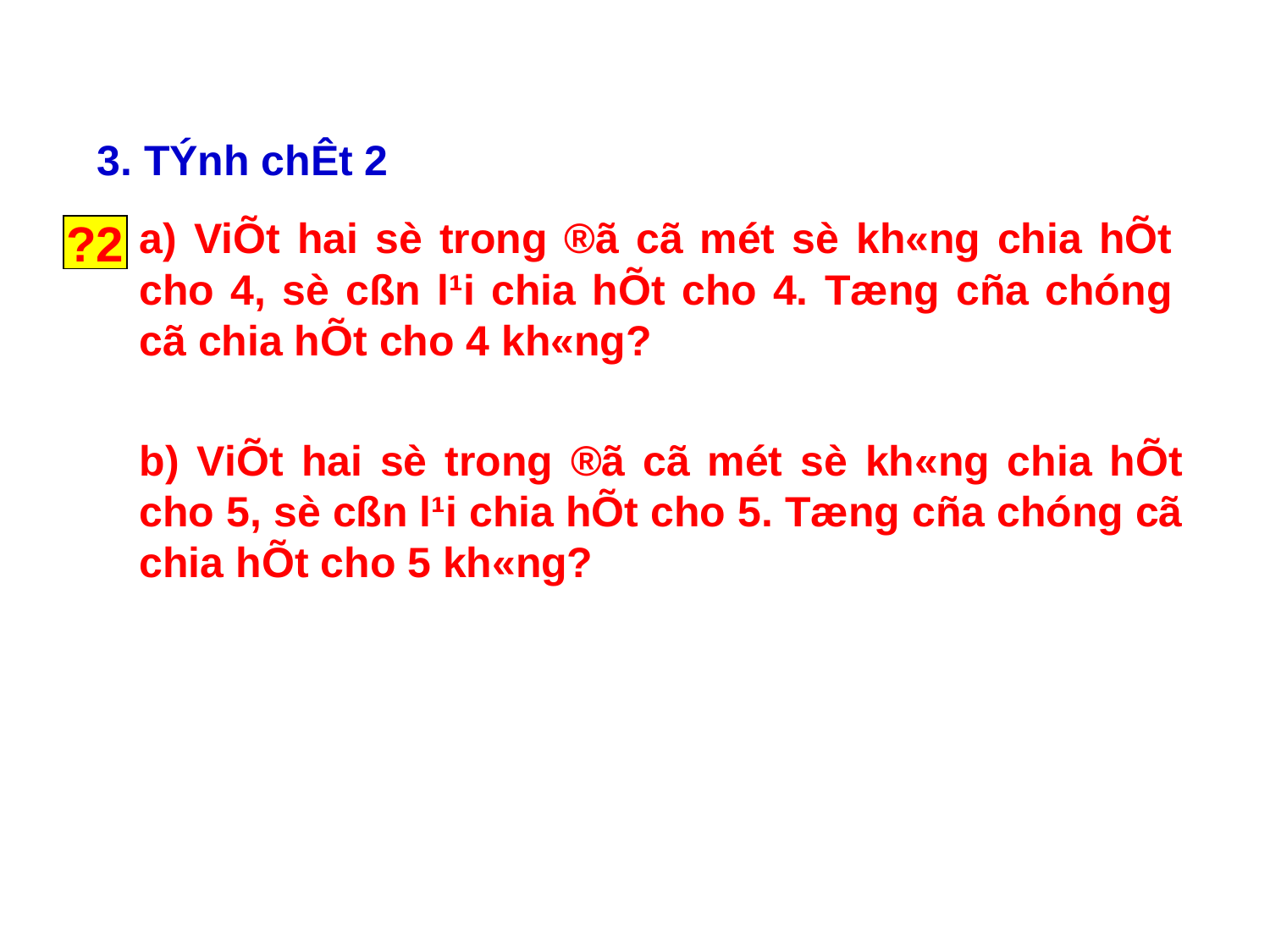

3. TÝnh chÊt 2
a) ViÕt hai sè trong ®ã cã mét sè kh«ng chia hÕt cho 4, sè cßn l¹i chia hÕt cho 4. Tæng cña chóng cã chia hÕt cho 4 kh«ng?
?2
b) ViÕt hai sè trong ®ã cã mét sè kh«ng chia hÕt cho 5, sè cßn l¹i chia hÕt cho 5. Tæng cña chóng cã chia hÕt cho 5 kh«ng?